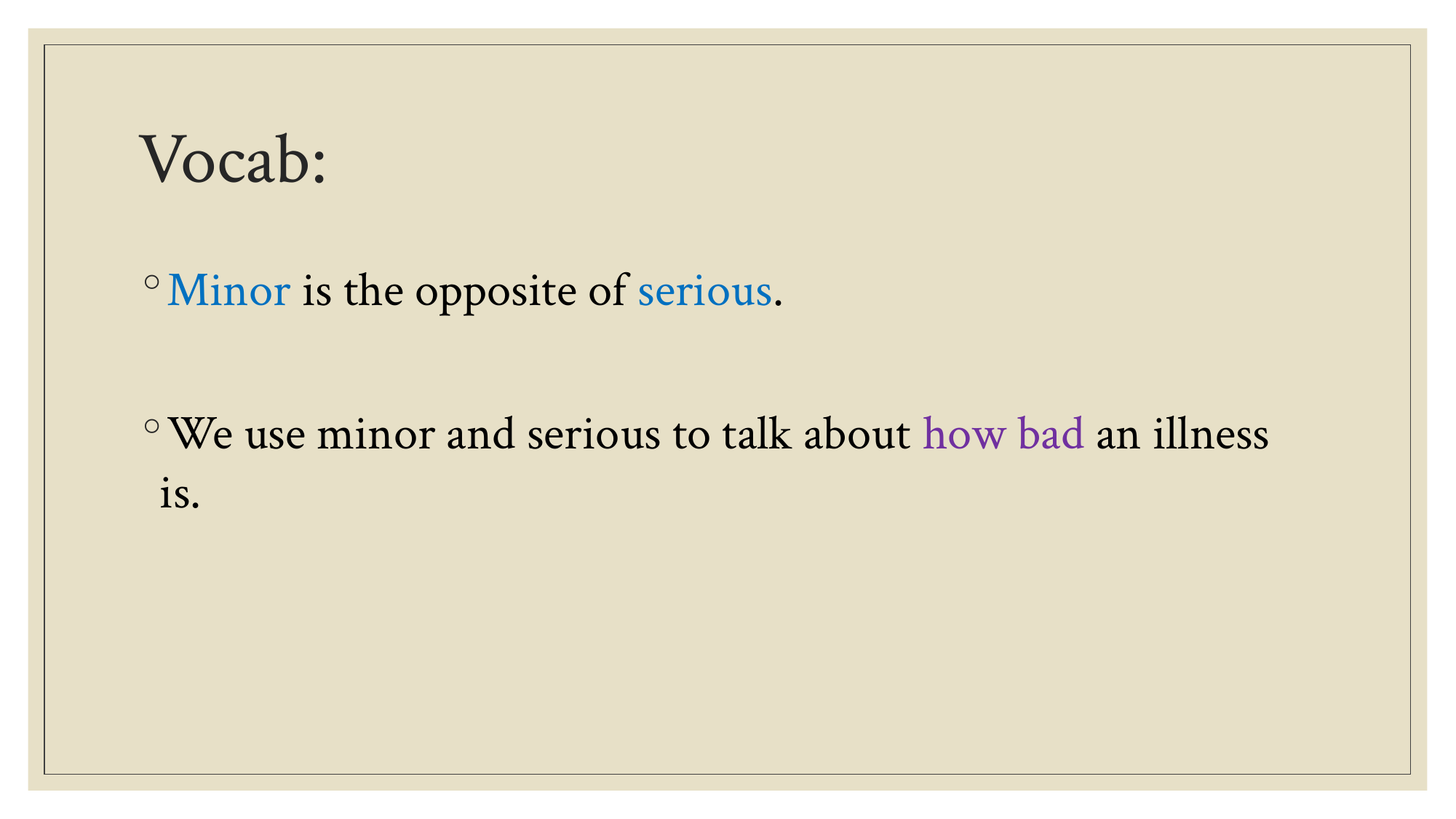

# Vocab:
Minor is the opposite of serious.

We use minor and serious to talk about how bad an illness is.